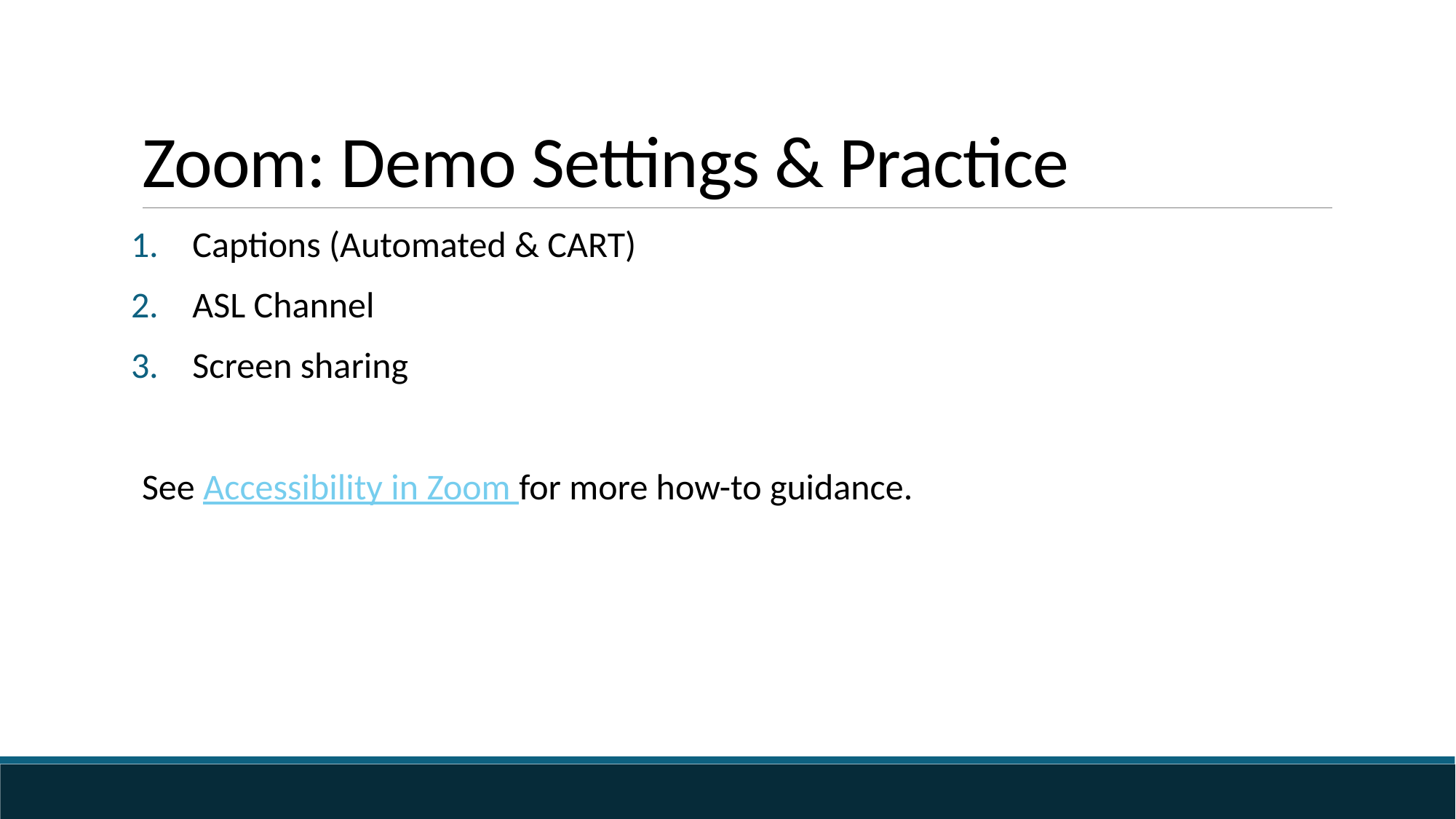

# Zoom: Demo Settings & Practice
Captions (Automated & CART)
ASL Channel
Screen sharing

See Accessibility in Zoom for more how-to guidance.